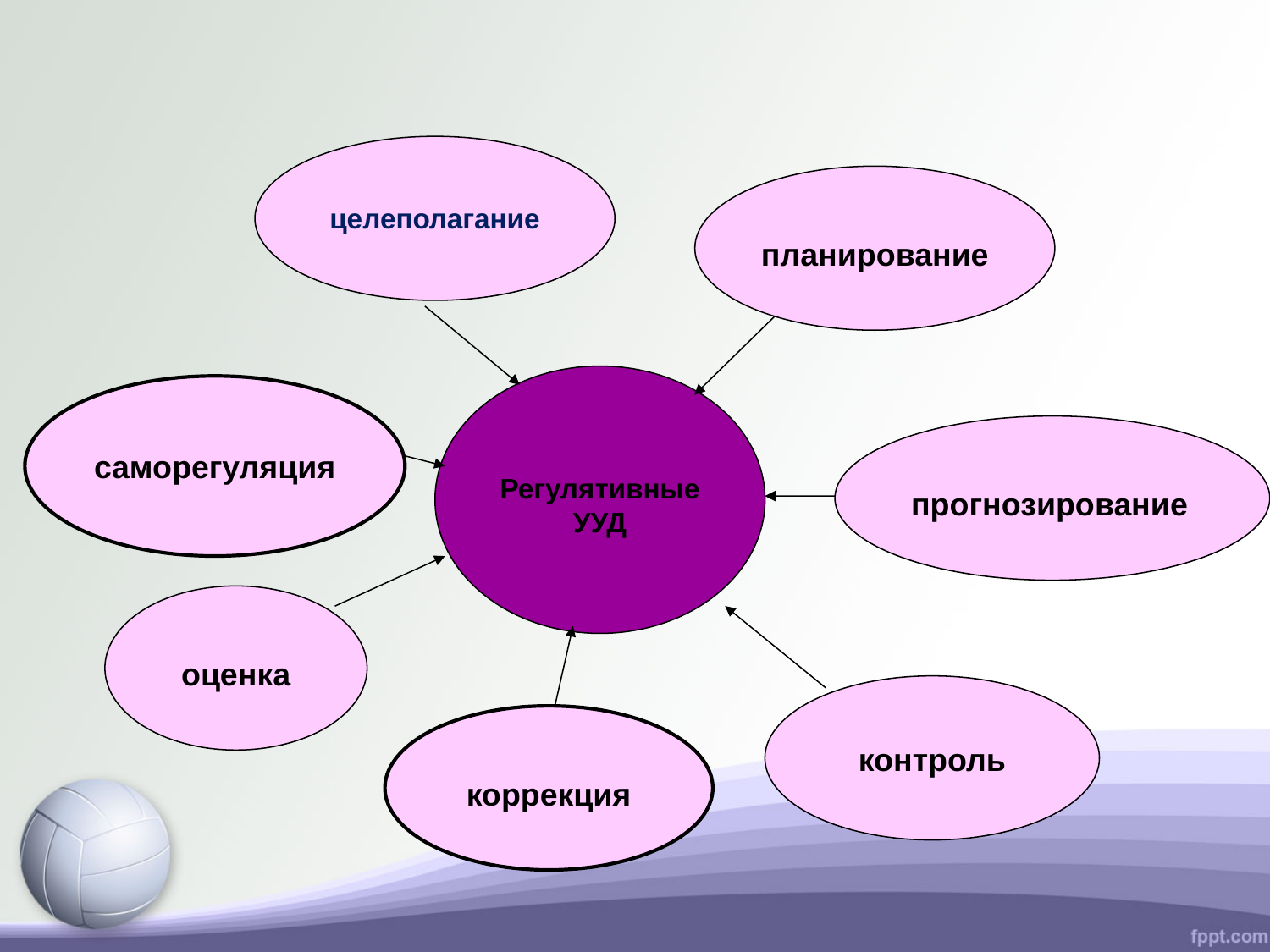

целеполагание

планирование

Регулятивные УУД

прогнозирование

оценка

контроль

коррекция
саморегуляция